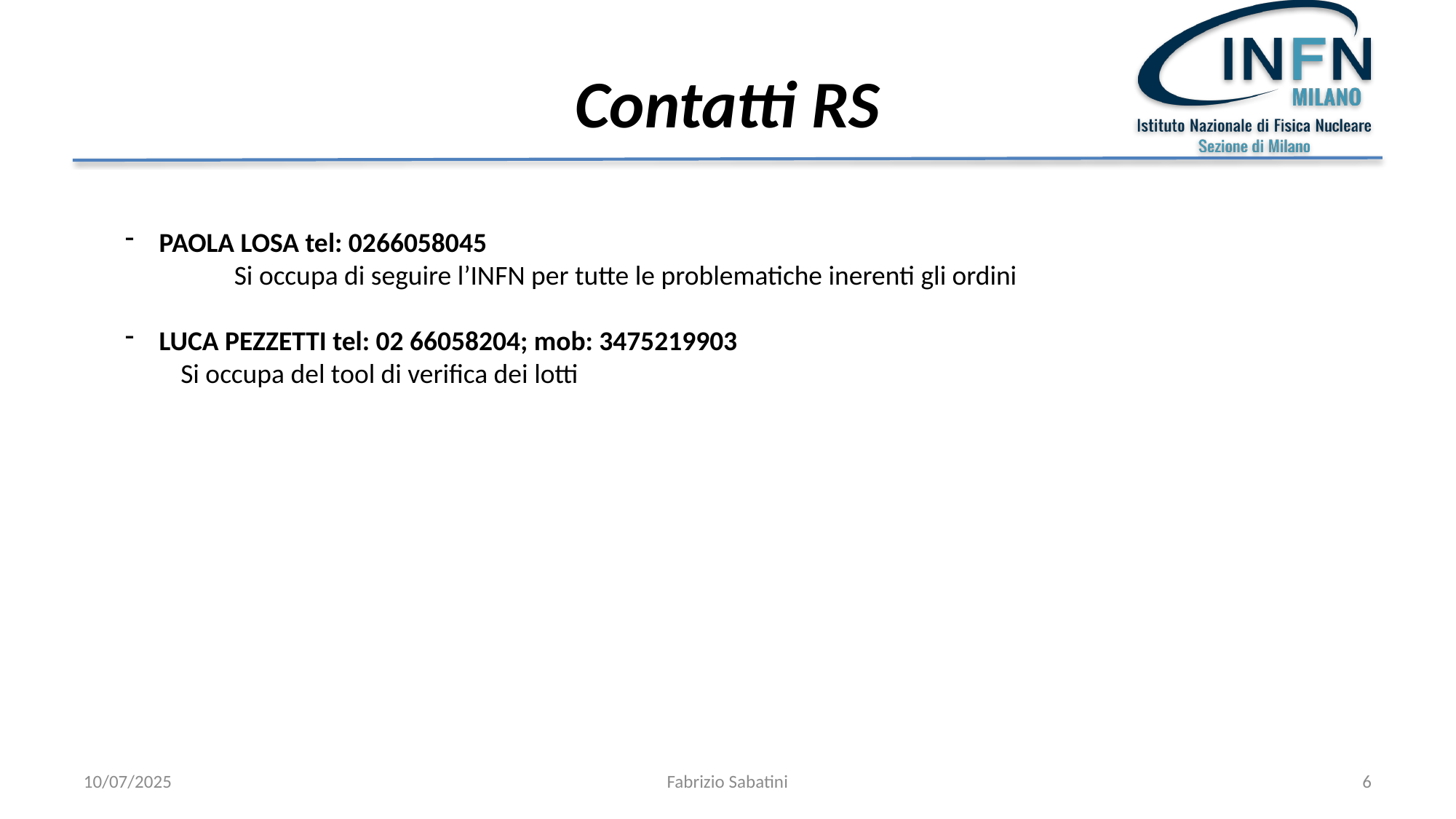

# Contatti RS
PAOLA LOSA tel: 0266058045
	Si occupa di seguire l’INFN per tutte le problematiche inerenti gli ordini

LUCA PEZZETTI tel: 02 66058204; mob: 3475219903
         Si occupa del tool di verifica dei lotti
10/07/2025
Fabrizio Sabatini
6